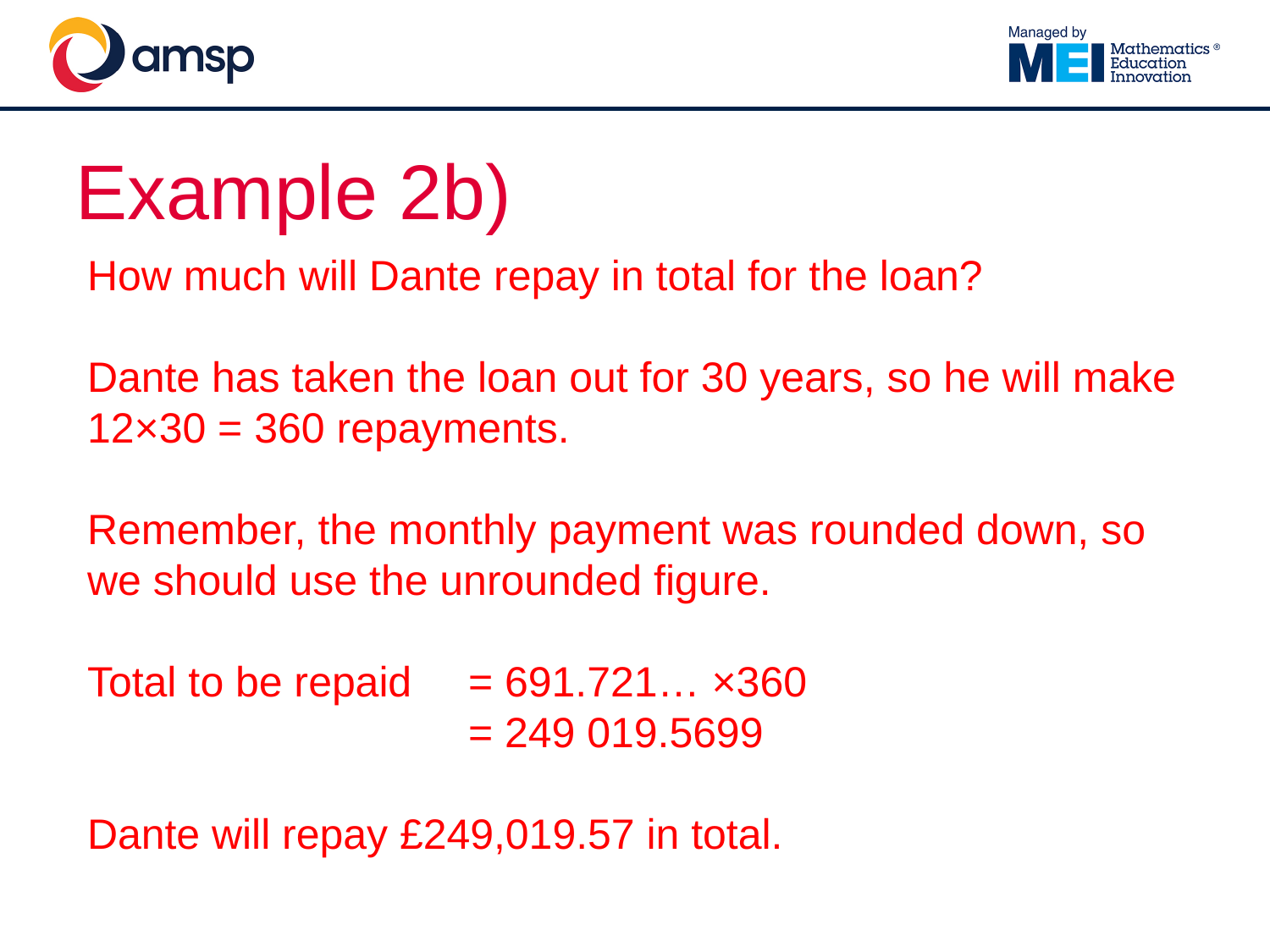

# Example 2b)
How much will Dante repay in total for the loan?

Dante has taken the loan out for 30 years, so he will make 12×30 = 360 repayments.

Remember, the monthly payment was rounded down, so we should use the unrounded figure.

Total to be repaid 	= 691.721… ×360
			= 249 019.5699

Dante will repay £249,019.57 in total.